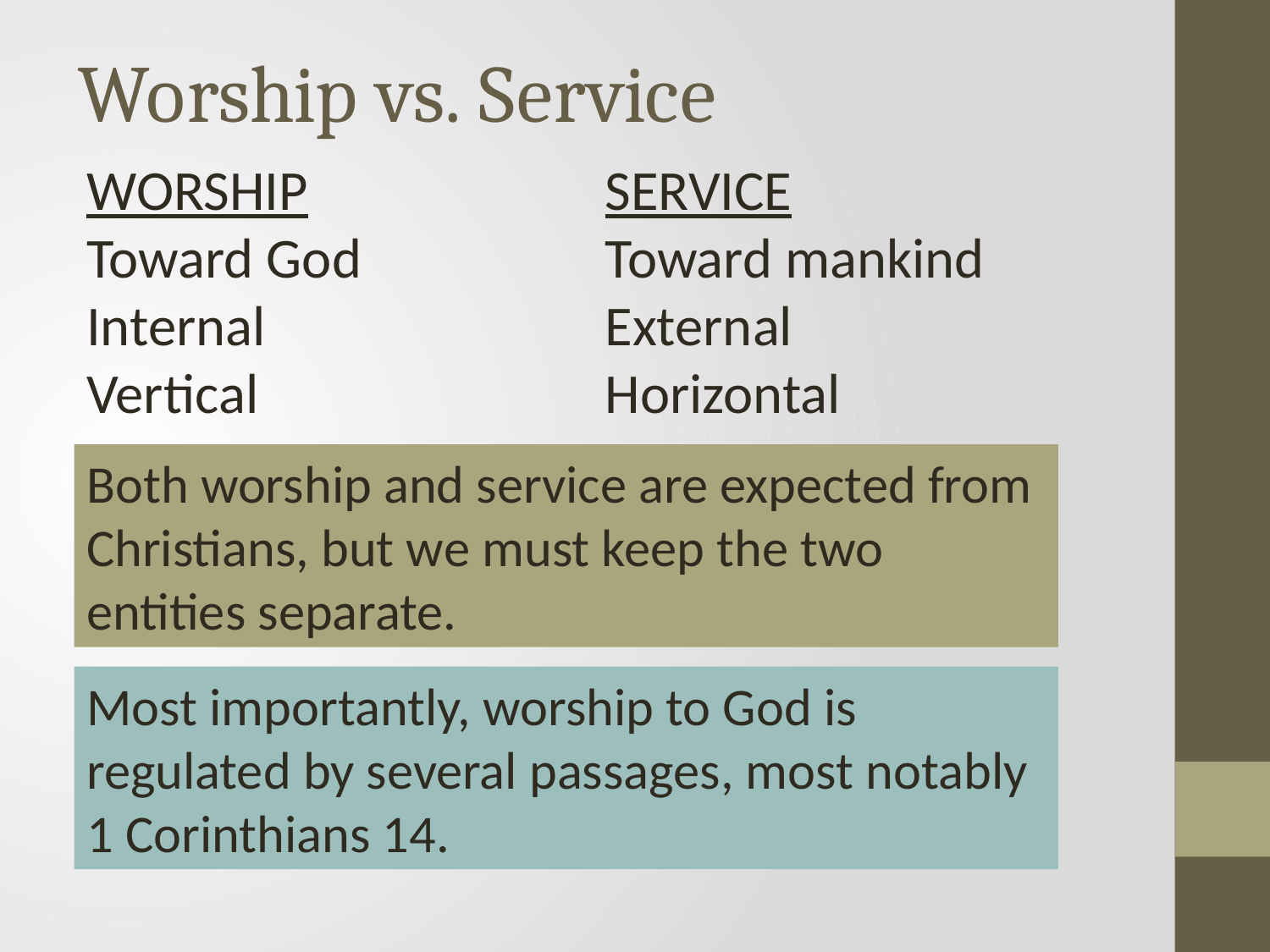

# Worship vs. Service
WORSHIP
Toward God
Internal
Vertical

SERVICE
Toward mankind
External
Horizontal

Both worship and service are expected from Christians, but we must keep the two entities separate.
Most importantly, worship to God is regulated by several passages, most notably 1 Corinthians 14.